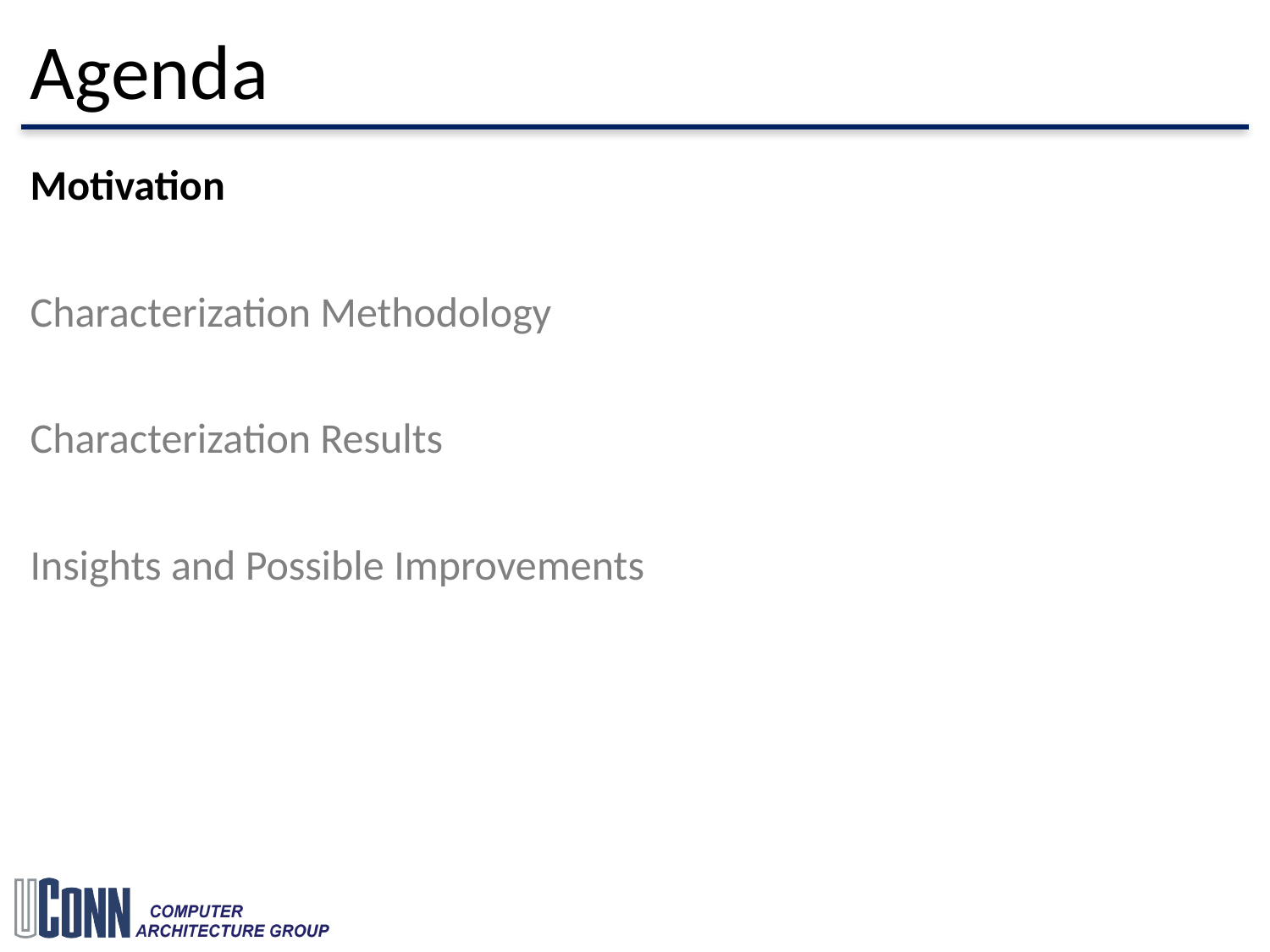

# Agenda
Motivation

Characterization Methodology

Characterization Results

Insights and Possible Improvements